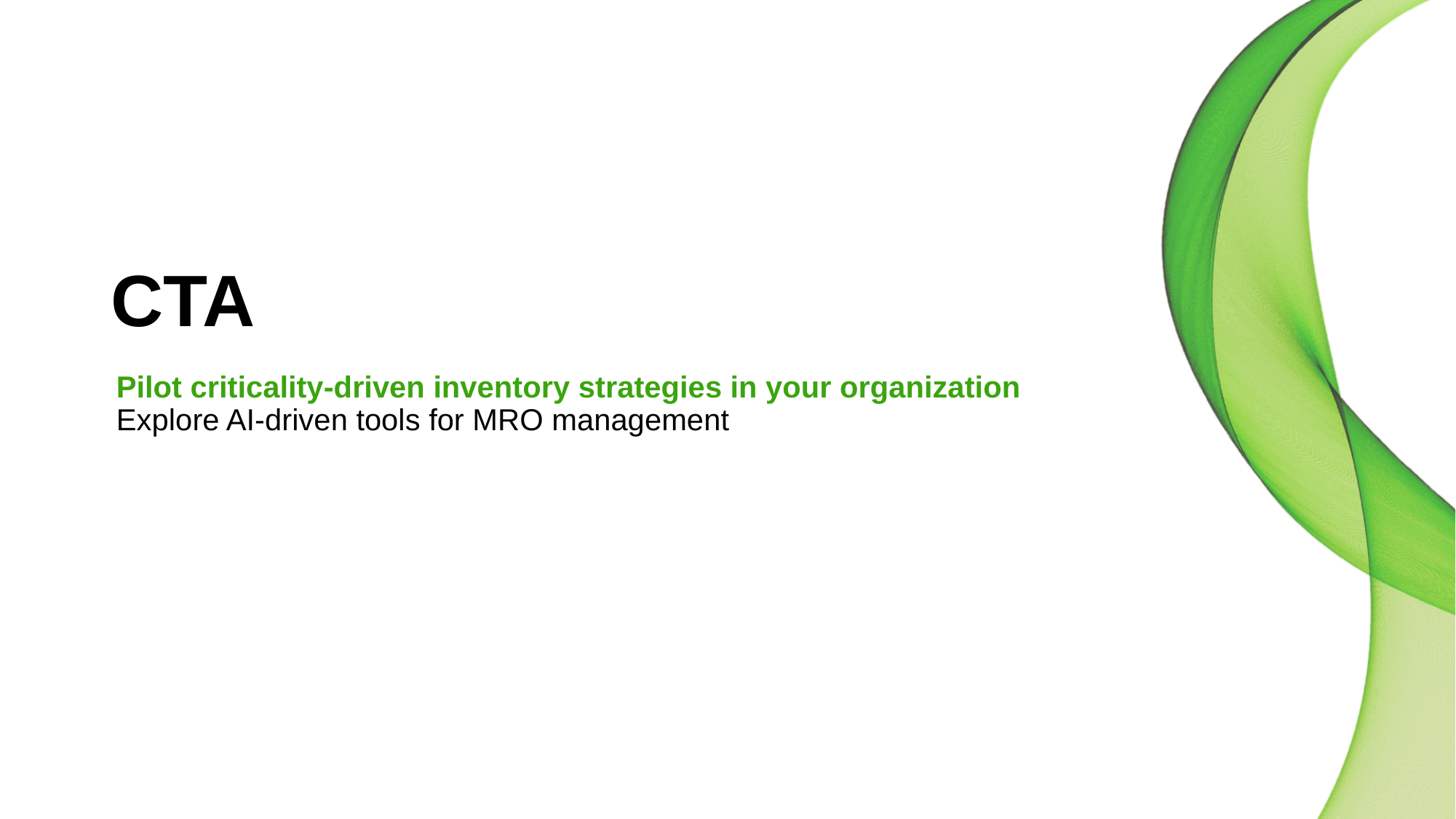

# CTA
Pilot criticality-driven inventory strategies in your organization
Explore AI-driven tools for MRO management